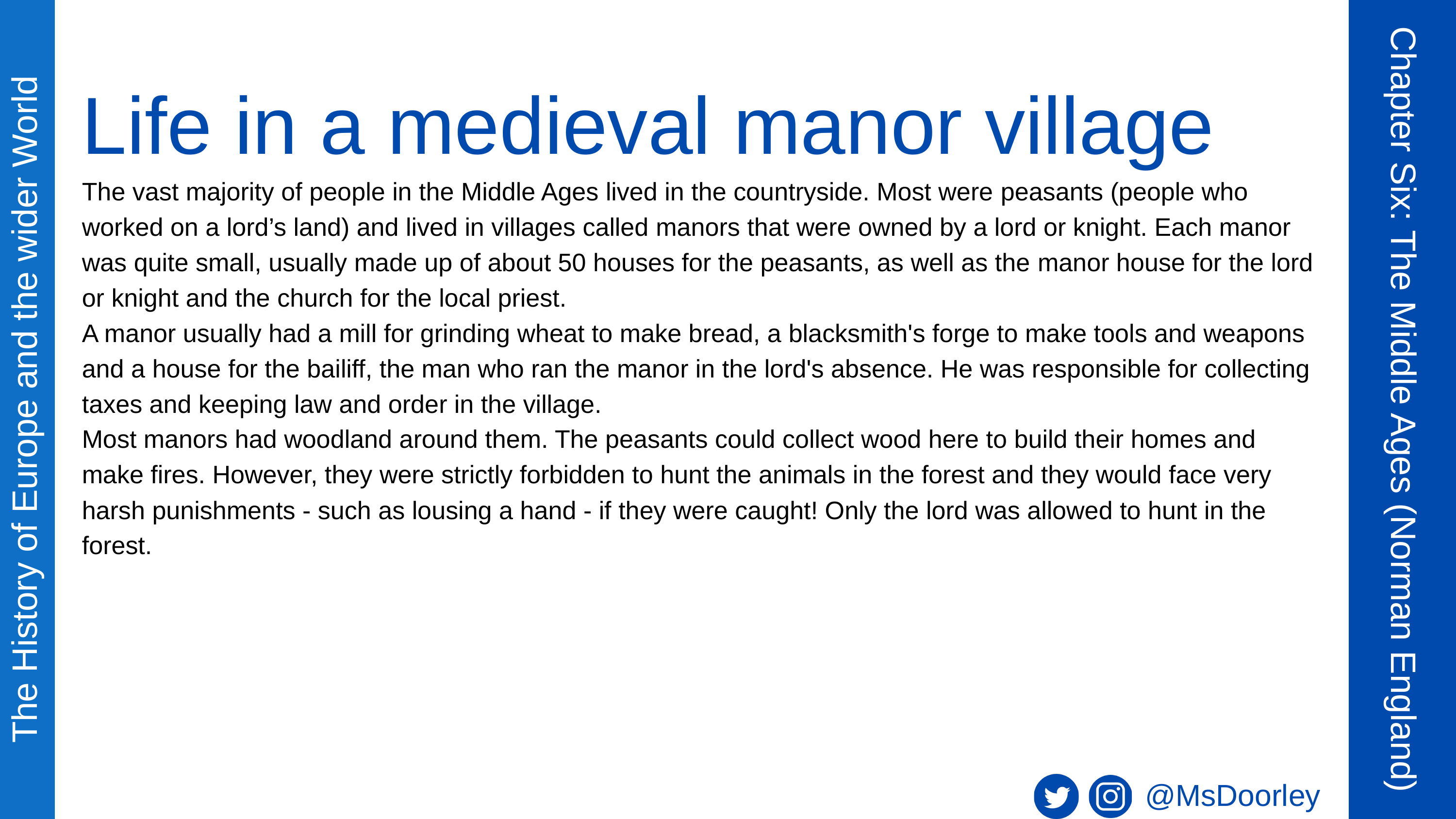

Life in a medieval manor village
The vast majority of people in the Middle Ages lived in the countryside. Most were peasants (people who worked on a lord’s land) and lived in villages called manors that were owned by a lord or knight. Each manor was quite small, usually made up of about 50 houses for the peasants, as well as the manor house for the lord or knight and the church for the local priest.
A manor usually had a mill for grinding wheat to make bread, a blacksmith's forge to make tools and weapons and a house for the bailiff, the man who ran the manor in the lord's absence. He was responsible for collecting taxes and keeping law and order in the village.
Most manors had woodland around them. The peasants could collect wood here to build their homes and make fires. However, they were strictly forbidden to hunt the animals in the forest and they would face very harsh punishments - such as lousing a hand - if they were caught! Only the lord was allowed to hunt in the forest.

The History of Europe and the wider World
Chapter Six: The Middle Ages (Norman England)

@MsDoorley